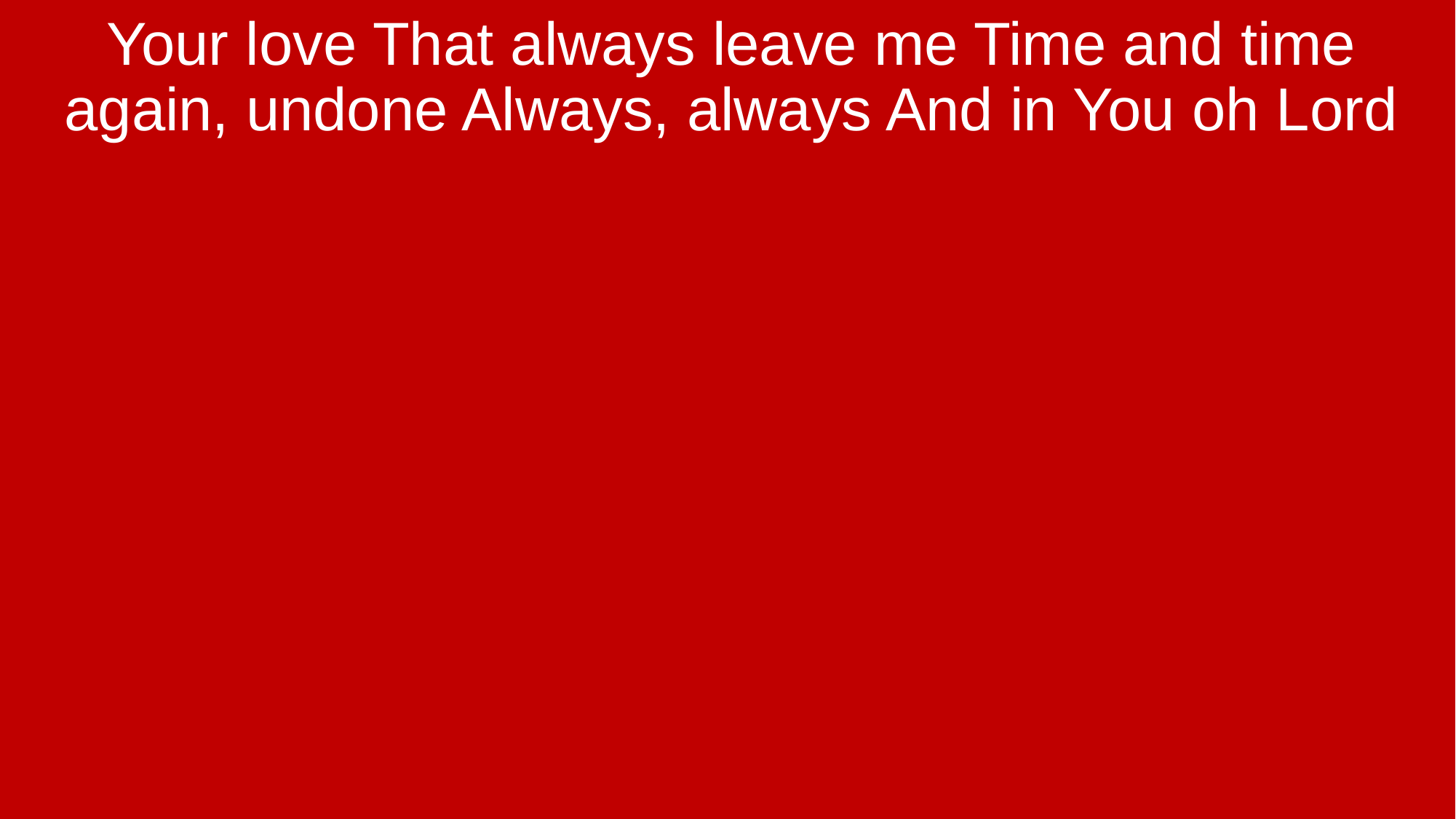

Your love That always leave me Time and time again, undone Always, always And in You oh Lord